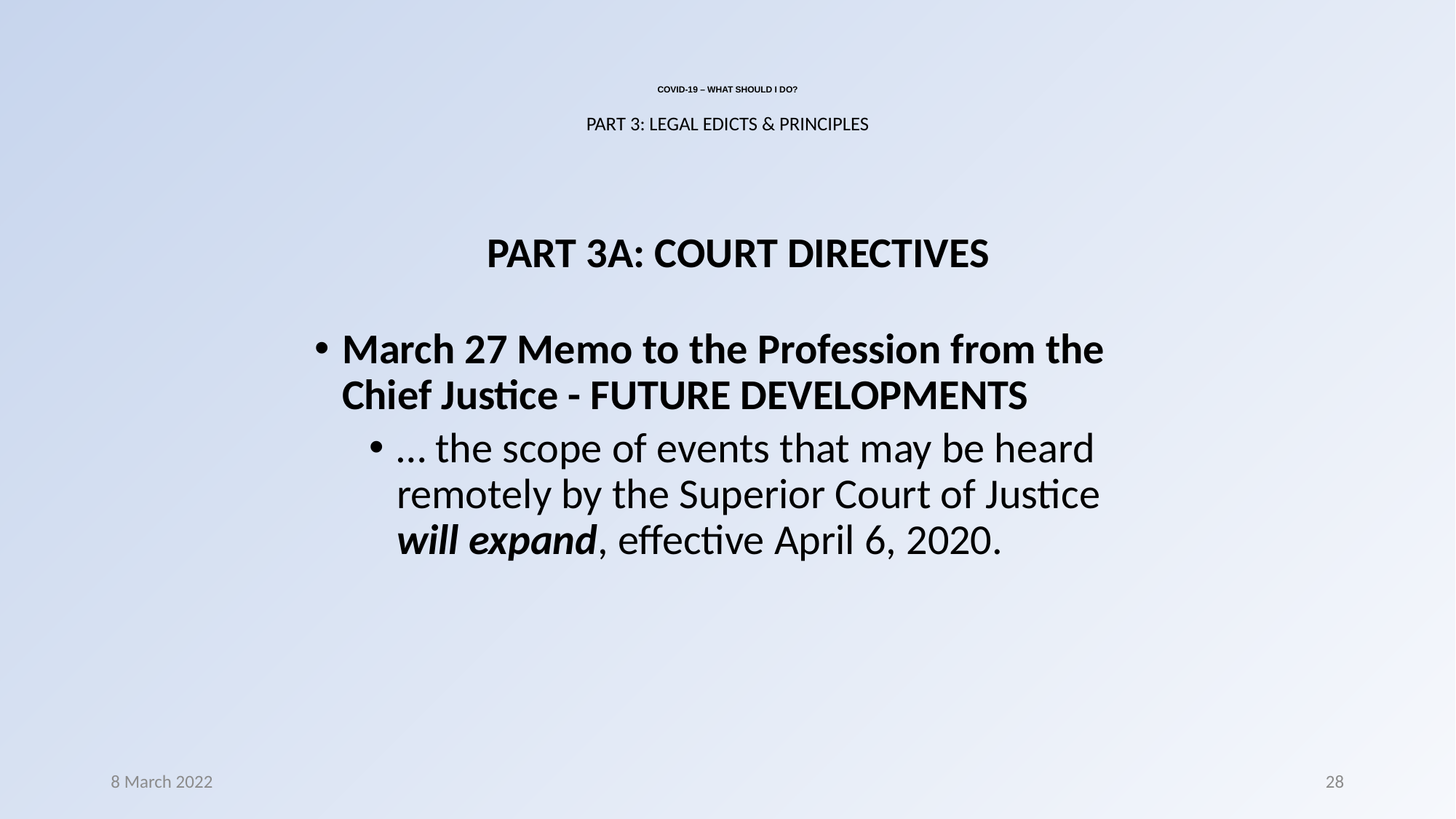

# COVID-19 – WHAT SHOULD I DO? PART 3: LEGAL EDICTS & PRINCIPLES
PART 3A: COURT DIRECTIVES

March 27 Memo to the Profession from the Chief Justice - FUTURE DEVELOPMENTS
… the scope of events that may be heard remotely by the Superior Court of Justice will expand, effective April 6, 2020.

8 March 2022
28